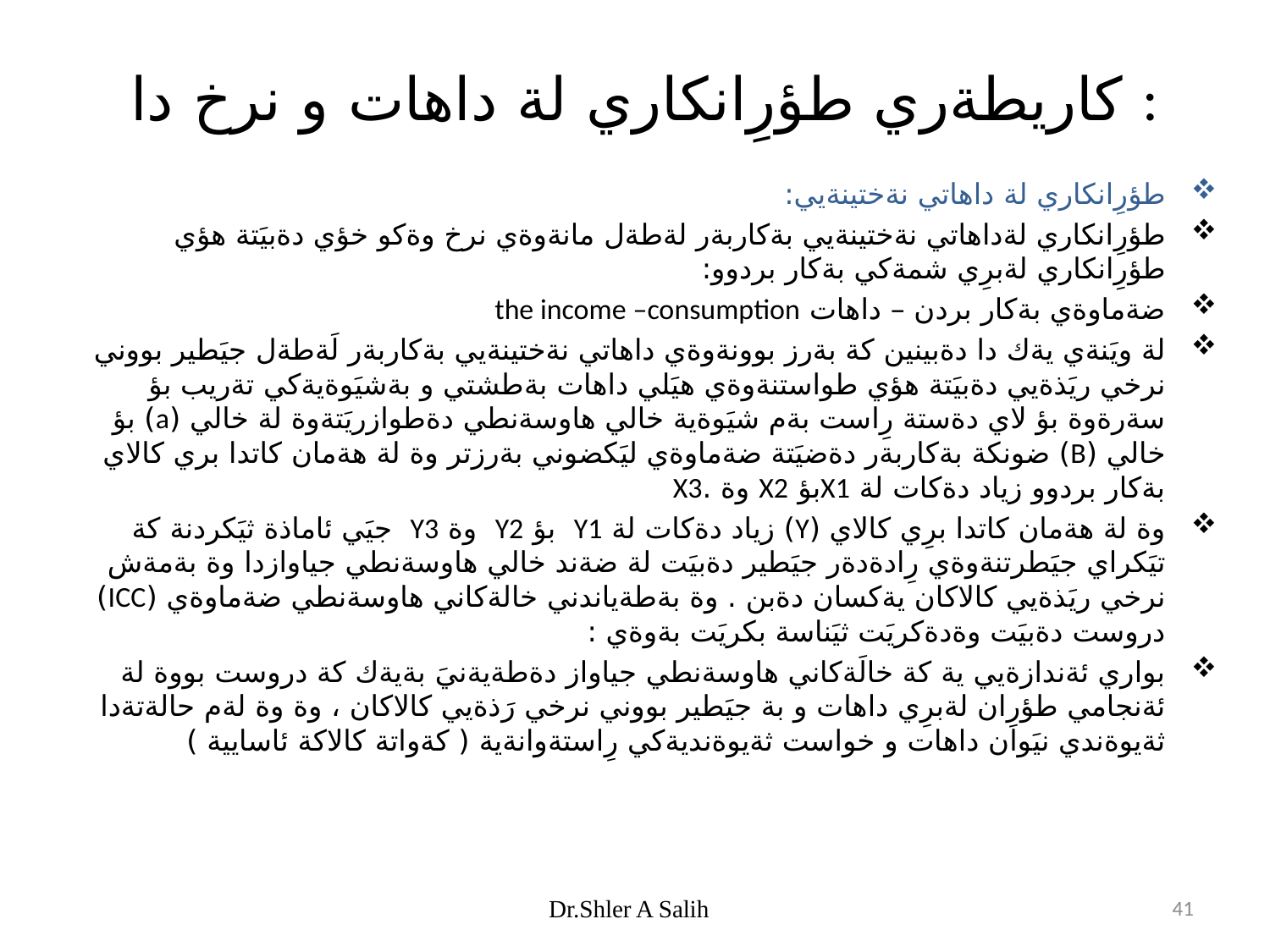

# كاريطةري طؤرِانكاري لة داهات و نرخ دا :
طؤرِانكاري لة داهاتي نةختينةيي:
طؤرِانكاري لةداهاتي نةختينةيي بةكاربةر لةطةل مانةوةي نرخ وةكو خؤي دةبيَتة هؤي طؤرِانكاري لةبرِي شمةكي بةكار بردوو:
ضةماوةي بةكار بردن – داهات the income –consumption
لة ويَنةي يةك دا دةبينين كة بةرز بوونةوةي داهاتي نةختينةيي بةكاربةر لَةطةل جيَطير بووني نرخي ريَذةيي دةبيَتة هؤي طواستنةوةي هيَلي داهات بةطشتي و بةشيَوةيةكي تةريب بؤ سةرةوة بؤ لاي دةستة رِاست بةم شيَوةية خالي هاوسةنطي دةطوازريَتةوة لة خالي (a) بؤ خالي (B) ضونكة بةكاربةر دةضيَتة ضةماوةي ليَكضوني بةرزتر وة لة هةمان كاتدا بري كالاي بةكار بردوو زياد دةكات لة X1بؤ X2 وة .X3
وة لة هةمان كاتدا برِي كالاي (Y) زياد دةكات لة Y1  بؤ Y2  وة Y3  جيَي ئاماذة ثيَكردنة كة تيَكراي جيَطرتنةوةي رِادةدةر جيَطير دةبيَت لة ضةند خالي هاوسةنطي جياوازدا وة بةمةش نرخي ريَذةيي كالاكان يةكسان دةبن . وة بةطةياندني خالةكاني هاوسةنطي ضةماوةي (ICC) دروست دةبيَت وةدةكريَت ثيَناسة بكريَت بةوةي :
	بواري ئةندازةيي ية كة خالَةكاني هاوسةنطي جياواز دةطةيةنيَ بةيةك كة دروست بووة لة ئةنجامي طؤرِان لةبرِي داهات و بة جيَطير بووني نرخي رَذةيي كالاكان ، وة وة لةم حالةتةدا ثةيوةندي نيَوان داهات و خواست ثةيوةنديةكي رِاستةوانةية ( كةواتة كالاكة ئاسايية )

Dr.Shler A Salih
41